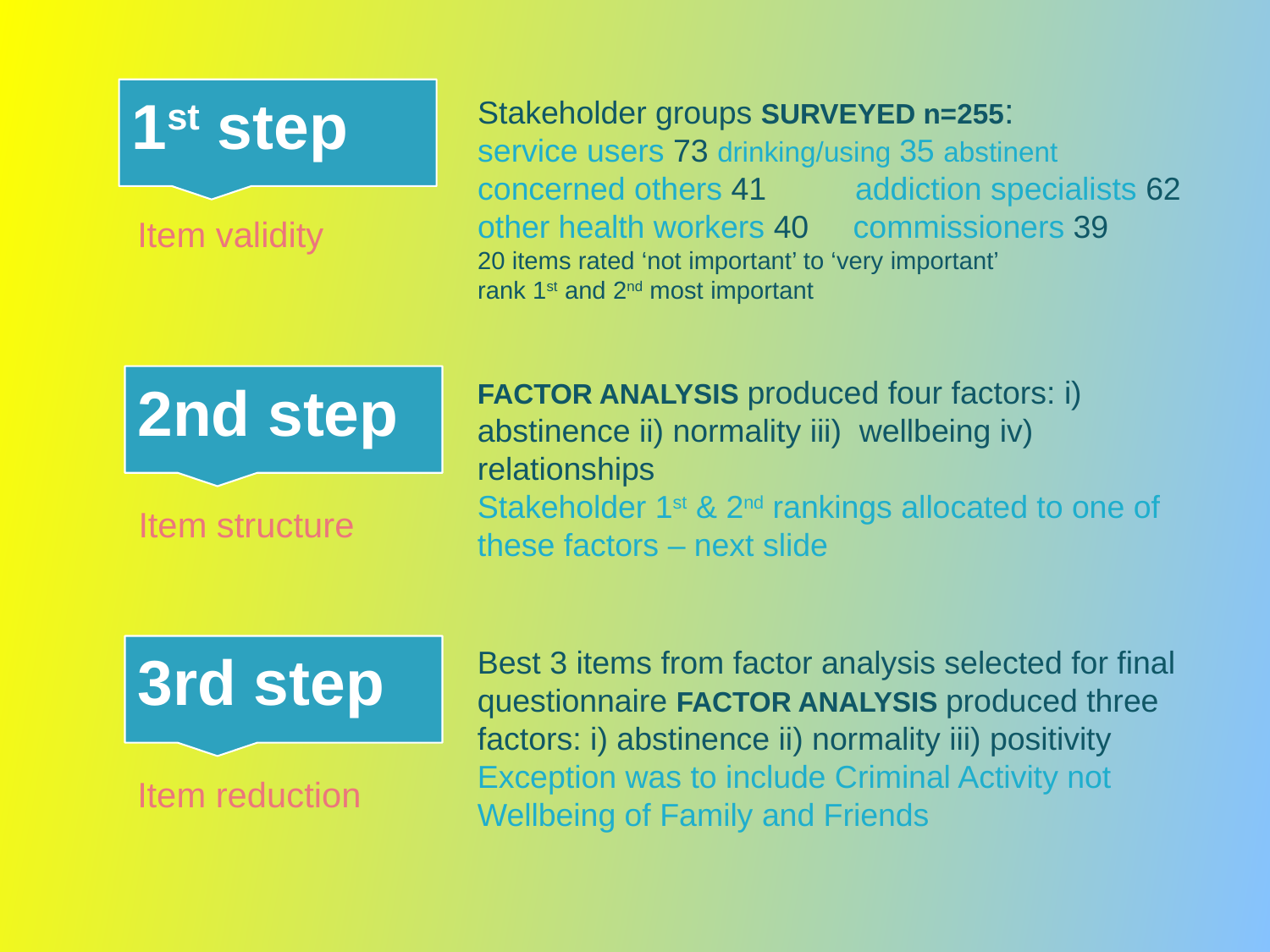

# Stakeholder groups SURVEYED n=255: service users 73 drinking/using 35 abstinent concerned others 41          addiction specialists 62 other health workers 40     commissioners 39 20 items rated ‘not important’ to ‘very important’ rank 1st and 2nd most important
1st step
Item validity
2nd step
FACTOR ANALYSIS produced four factors: i) abstinence ii) normality iii)  wellbeing iv) relationships
Stakeholder 1st & 2nd rankings allocated to one of these factors – next slide
Item structure
3rd step
Best 3 items from factor analysis selected for final questionnaire FACTOR ANALYSIS produced three factors: i) abstinence ii) normality iii) positivity
Exception was to include Criminal Activity not Wellbeing of Family and Friends
Item reduction